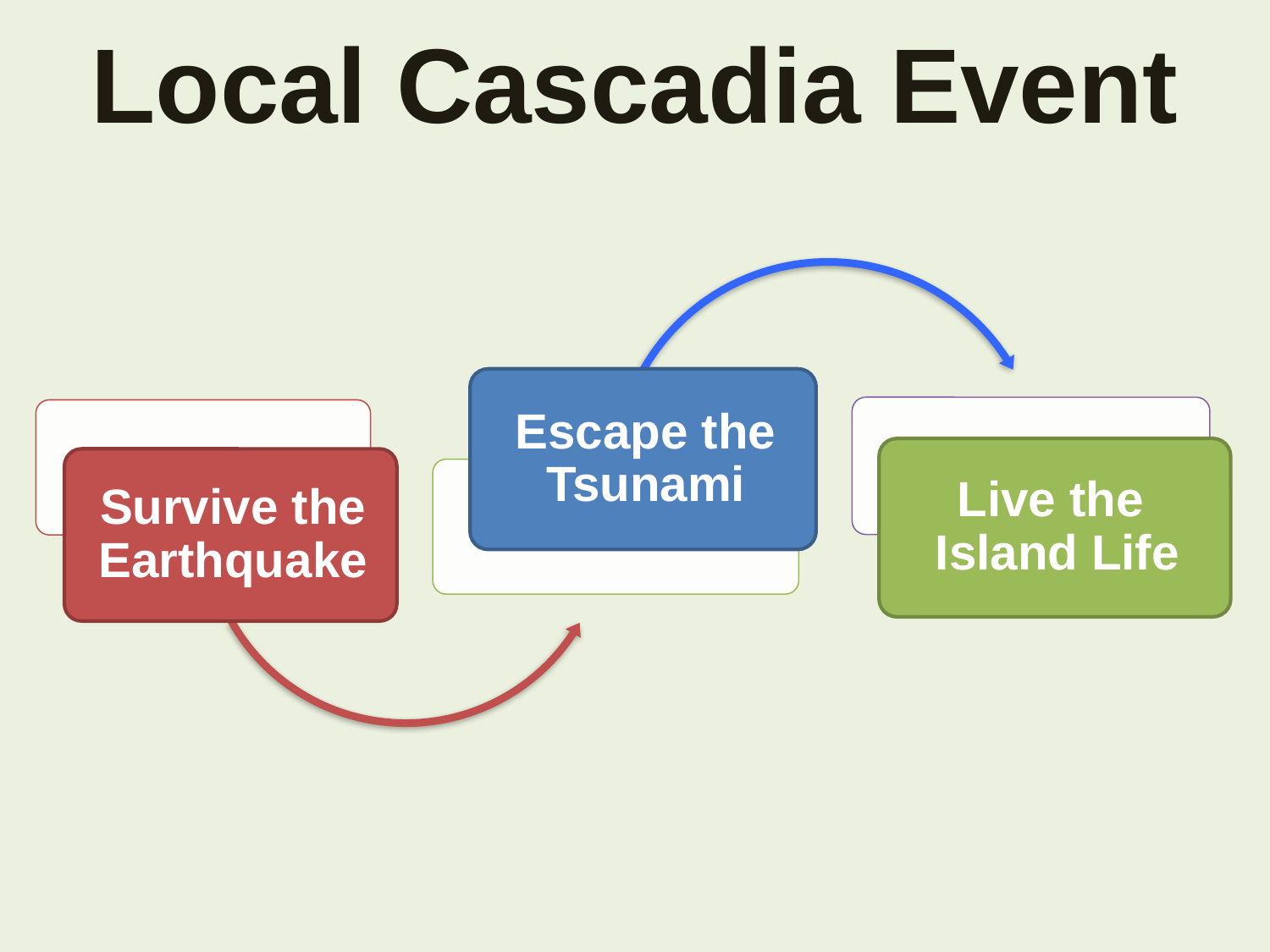

# Local Cascadia Event
Survive the Earthquake
Escape the Tsunami
Live the  Island Life